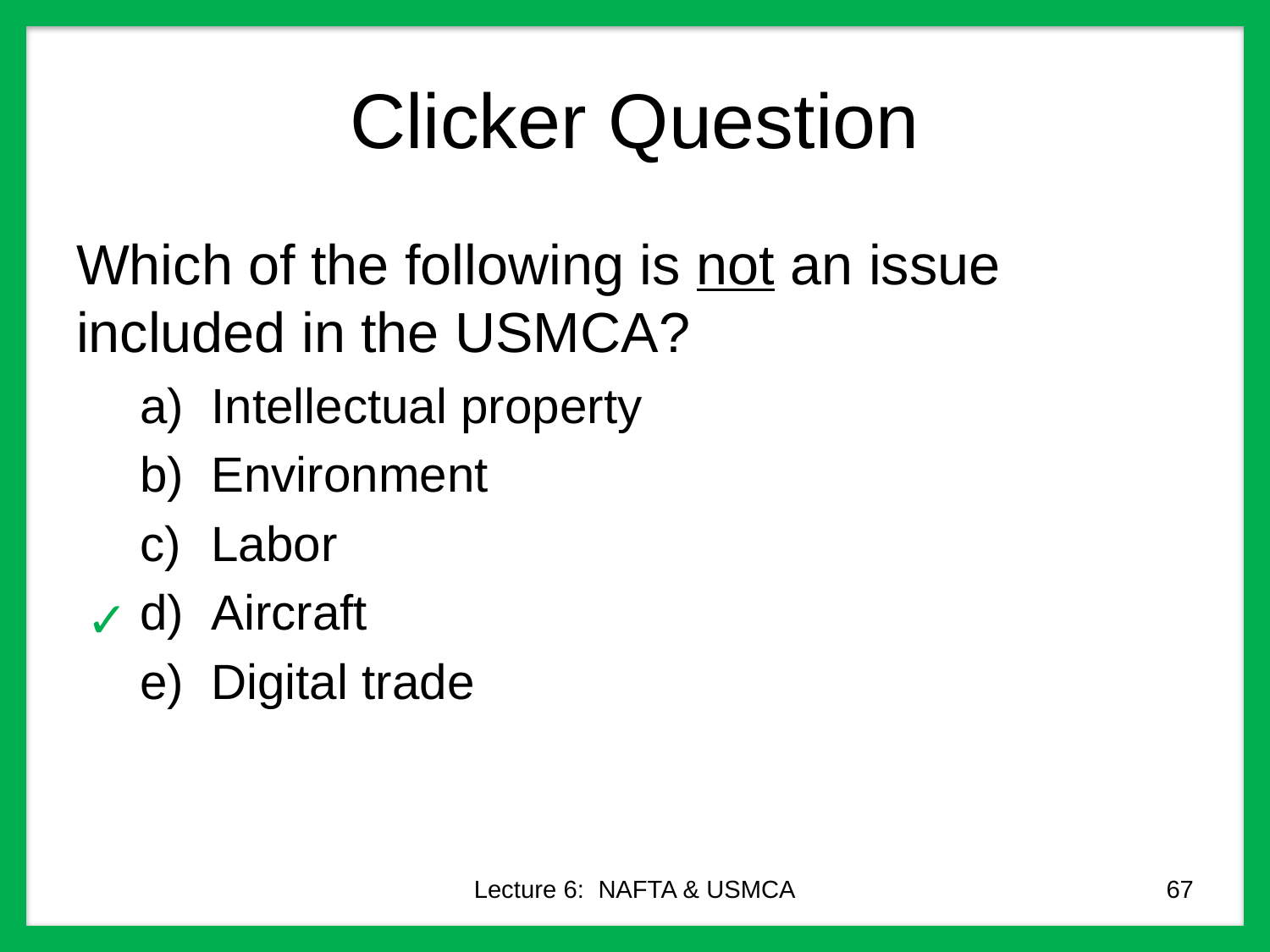

# Clicker Question
Which of the following is not an issue included in the USMCA?
Intellectual property
Environment
Labor
Aircraft
Digital trade

✓
Lecture 6:  NAFTA & USMCA
67